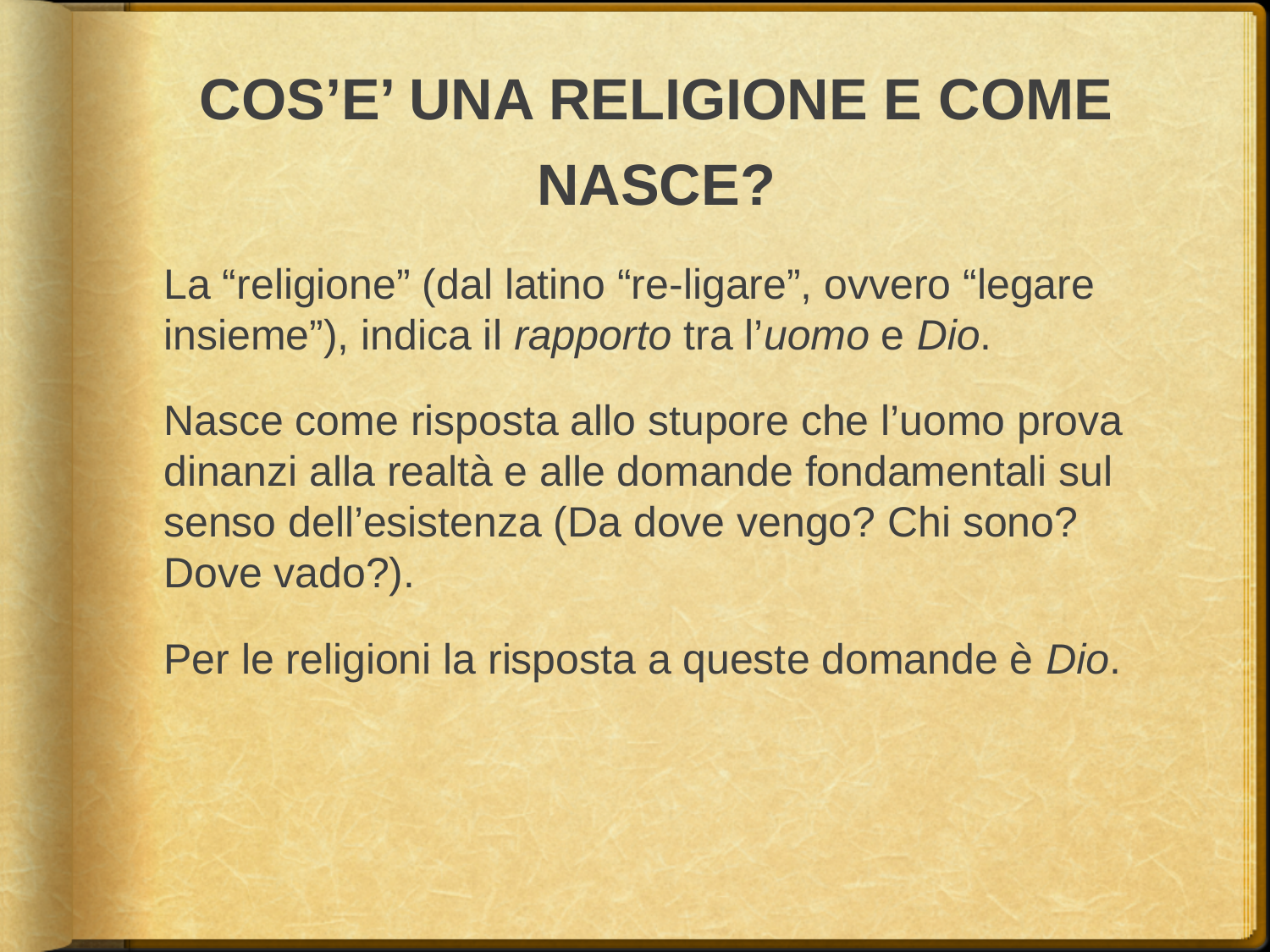

# COS’E’ UNA RELIGIONE E COME NASCE?
La “religione” (dal latino “re-ligare”, ovvero “legare insieme”), indica il rapporto tra l’uomo e Dio.
Nasce come risposta allo stupore che l’uomo prova dinanzi alla realtà e alle domande fondamentali sul senso dell’esistenza (Da dove vengo? Chi sono? Dove vado?).
Per le religioni la risposta a queste domande è Dio.